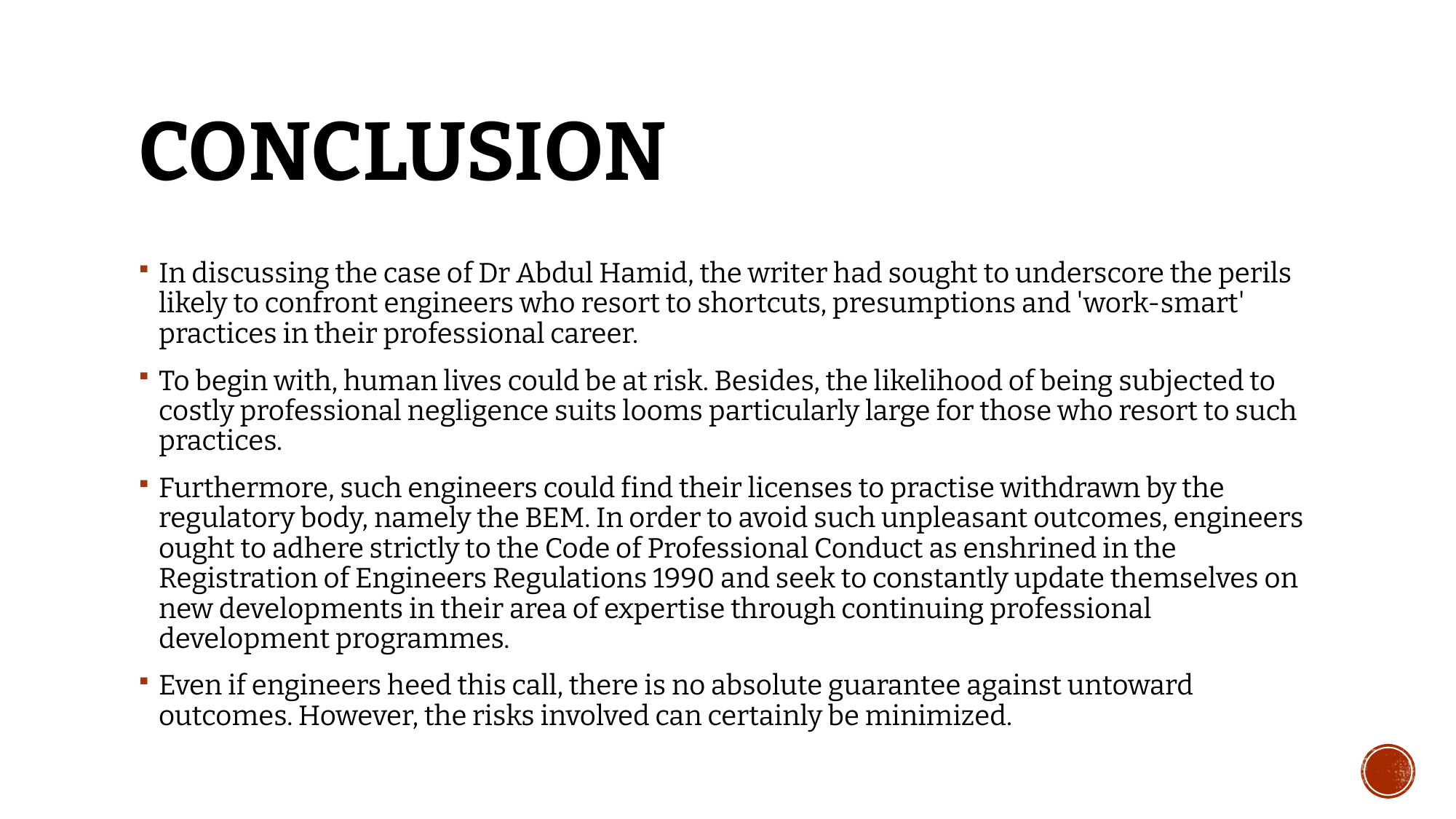

# Conclusion
In discussing the case of Dr Abdul Hamid, the writer had sought to underscore the perils likely to confront engineers who resort to shortcuts, presumptions and 'work-smart' practices in their professional career.
To begin with, human lives could be at risk. Besides, the likelihood of being subjected to costly professional negligence suits looms particularly large for those who resort to such practices.
Furthermore, such engineers could find their licenses to practise withdrawn by the regulatory body, namely the BEM. In order to avoid such unpleasant outcomes, engineers ought to adhere strictly to the Code of Professional Conduct as enshrined in the Registration of Engineers Regulations 1990 and seek to constantly update themselves on new developments in their area of expertise through continuing professional development programmes.
Even if engineers heed this call, there is no absolute guarantee against untoward outcomes. However, the risks involved can certainly be minimized.